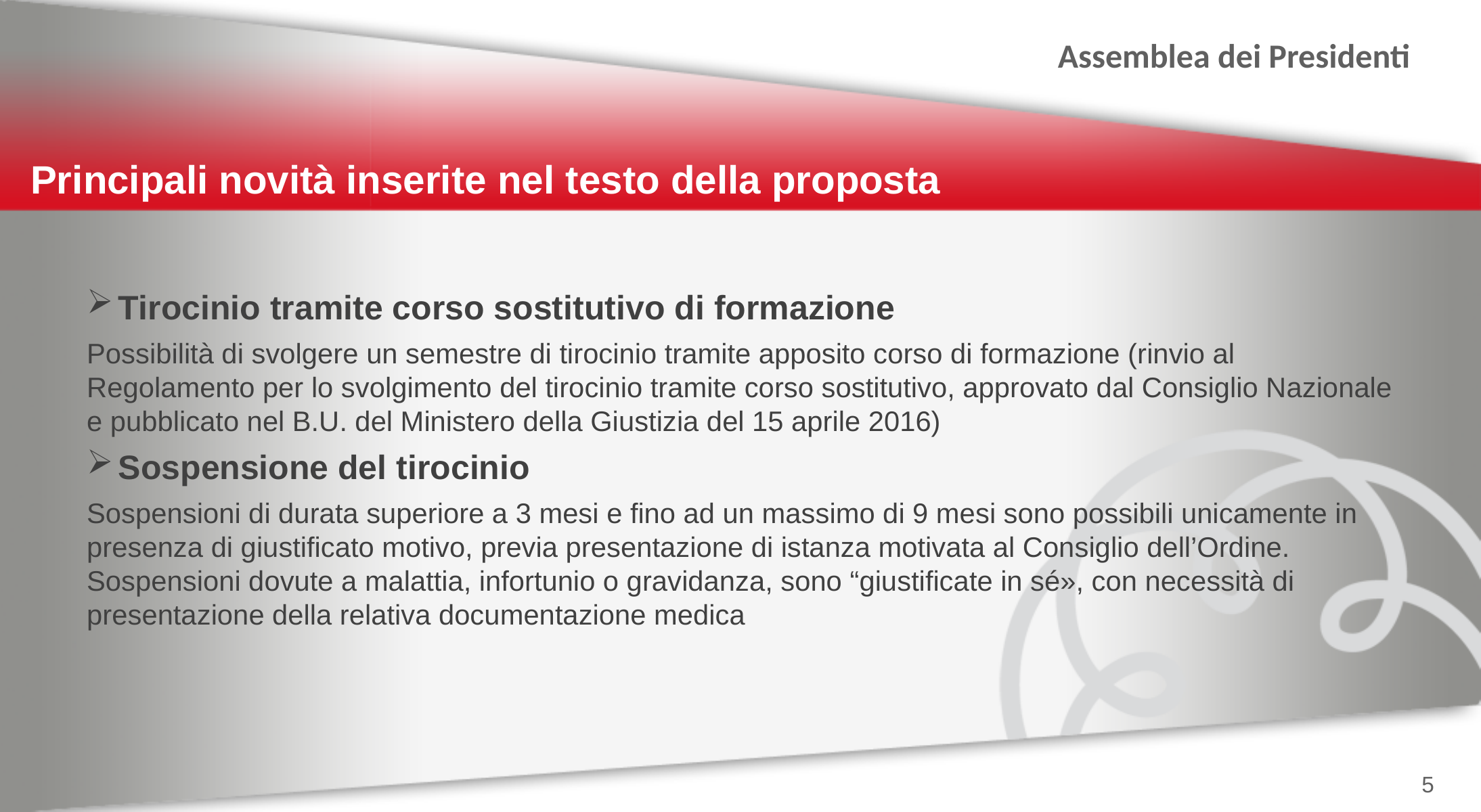

Principali novità inserite nel testo della proposta

Tirocinio tramite corso sostitutivo di formazione
Possibilità di svolgere un semestre di tirocinio tramite apposito corso di formazione (rinvio al Regolamento per lo svolgimento del tirocinio tramite corso sostitutivo, approvato dal Consiglio Nazionale e pubblicato nel B.U. del Ministero della Giustizia del 15 aprile 2016)
Sospensione del tirocinio
Sospensioni di durata superiore a 3 mesi e fino ad un massimo di 9 mesi sono possibili unicamente in presenza di giustificato motivo, previa presentazione di istanza motivata al Consiglio dell’Ordine. Sospensioni dovute a malattia, infortunio o gravidanza, sono “giustificate in sé», con necessità di presentazione della relativa documentazione medica